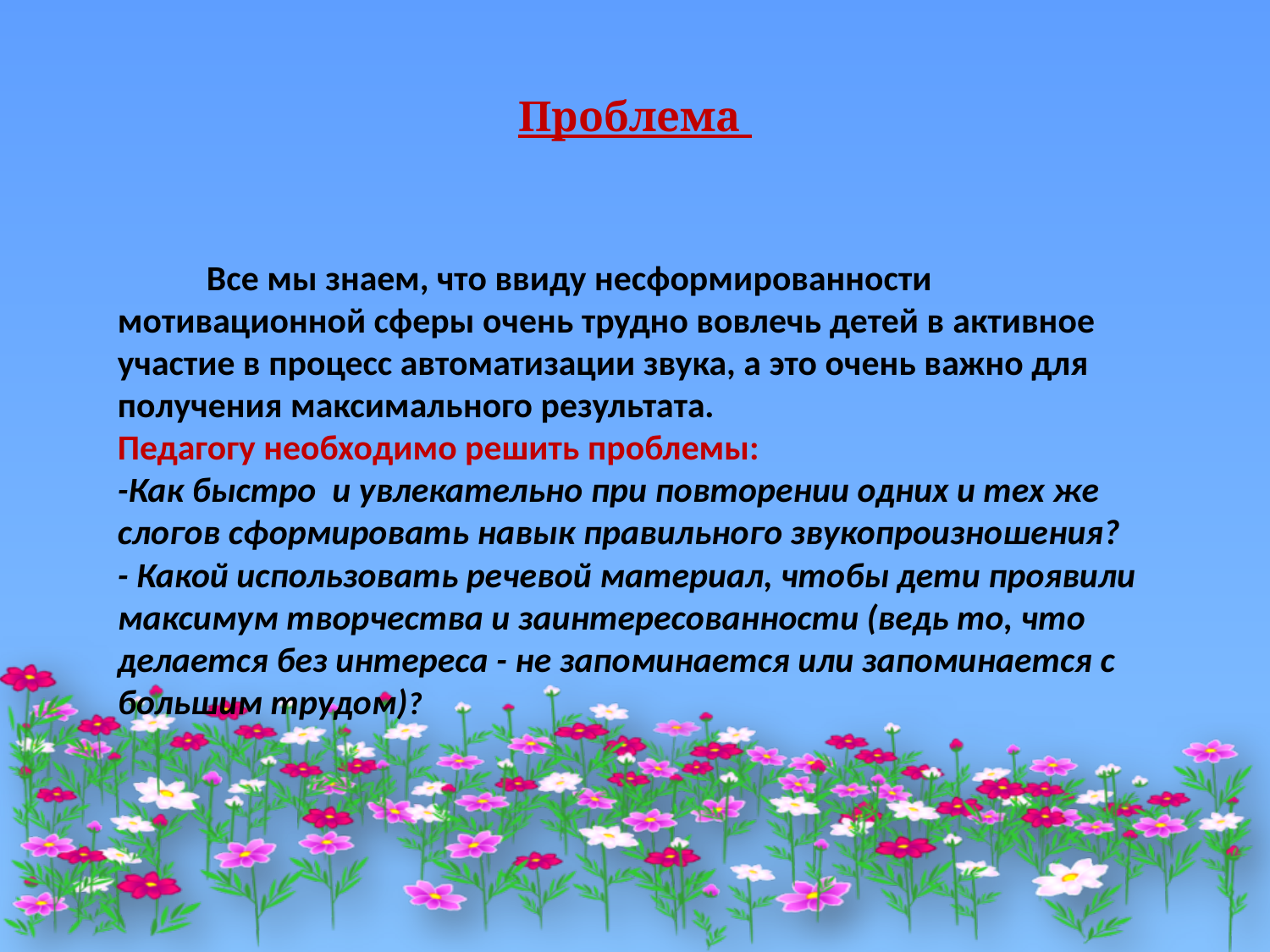

# Проблема
          Все мы знаем, что ввиду несформированности мотивационной сферы очень трудно вовлечь детей в активное участие в процесс автоматизации звука, а это очень важно для получения максимального результата.
Педагогу необходимо решить проблемы:
-Как быстро  и увлекательно при повторении одних и тех же слогов сформировать навык правильного звукопроизношения?
- Какой использовать речевой материал, чтобы дети проявили максимум творчества и заинтересованности (ведь то, что делается без интереса - не запоминается или запоминается с  большим трудом)?